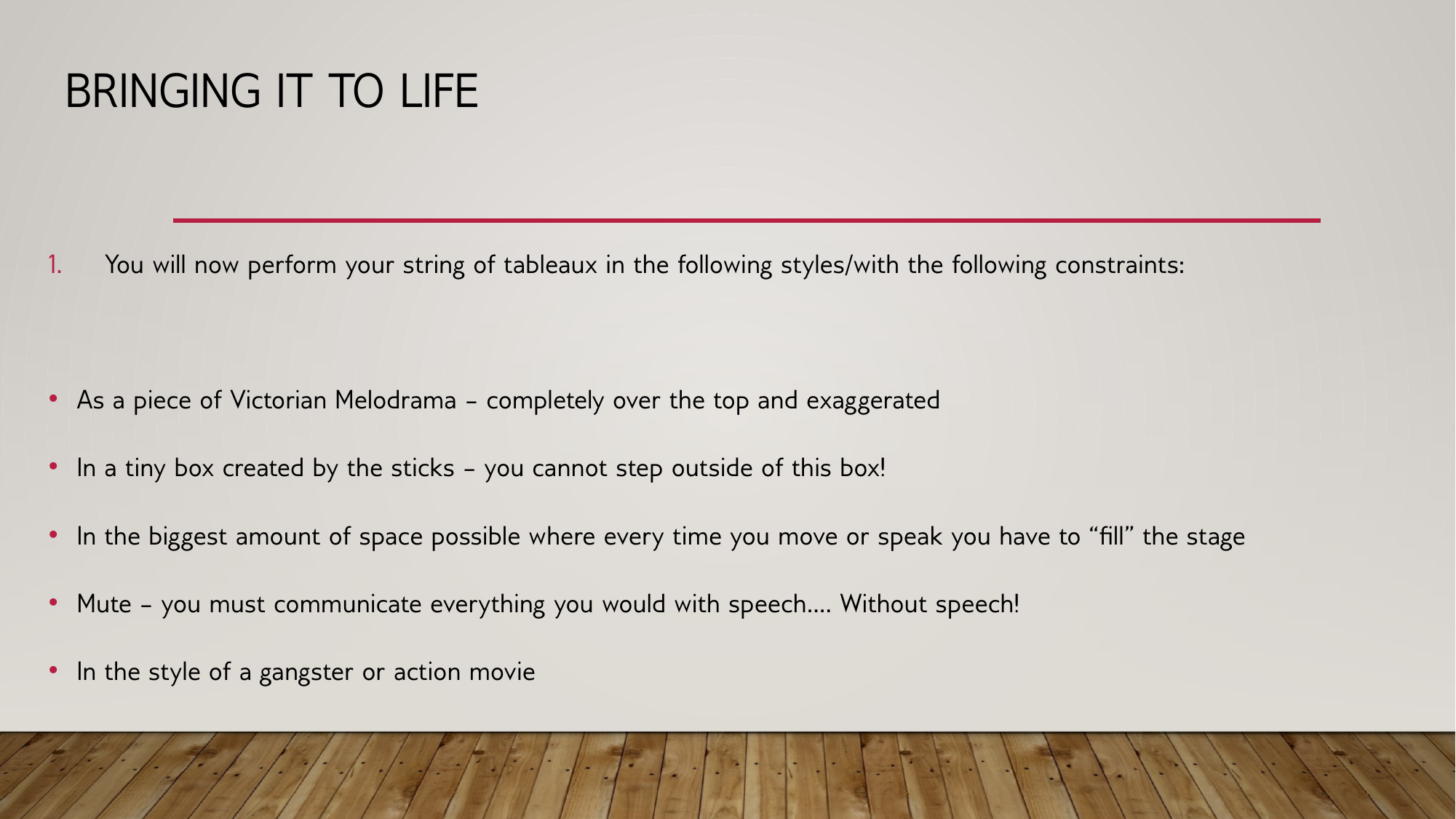

# Bringing it to life

You will now perform your string of tableaux in the following styles/with the following constraints:

As a piece of Victorian Melodrama – completely over the top and exaggerated
In a tiny box created by the sticks – you cannot step outside of this box!
In the biggest amount of space possible where every time you move or speak you have to “fill” the stage
Mute – you must communicate everything you would with speech…. Without speech!
In the style of a gangster or action movie